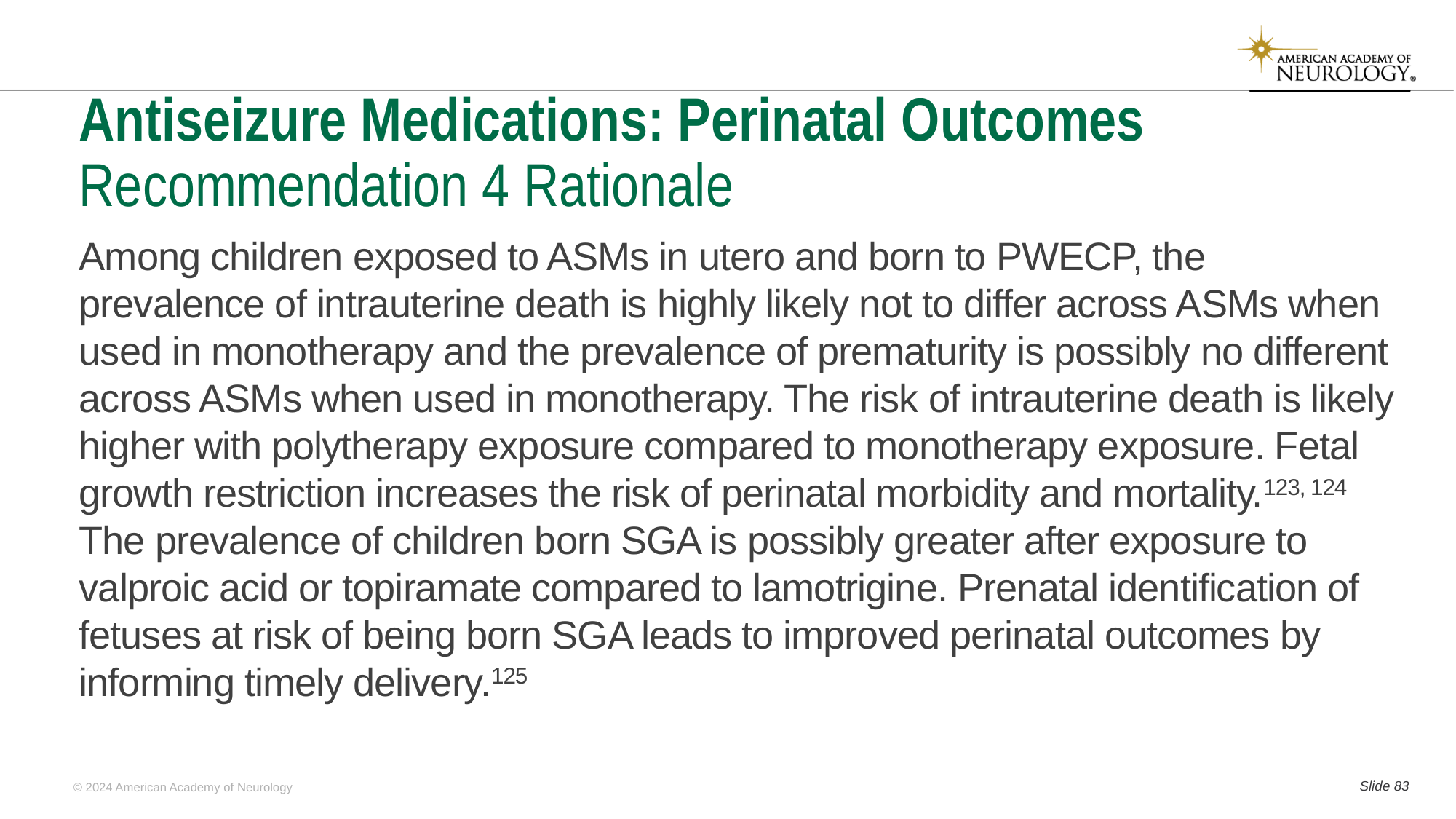

# Antiseizure Medications: Perinatal Outcomes Recommendation 4 Rationale
Among children exposed to ASMs in utero and born to PWECP, the prevalence of intrauterine death is highly likely not to differ across ASMs when used in monotherapy and the prevalence of prematurity is possibly no different across ASMs when used in monotherapy. The risk of intrauterine death is likely higher with polytherapy exposure compared to monotherapy exposure. Fetal growth restriction increases the risk of perinatal morbidity and mortality.123, 124 The prevalence of children born SGA is possibly greater after exposure to valproic acid or topiramate compared to lamotrigine. Prenatal identification of fetuses at risk of being born SGA leads to improved perinatal outcomes by informing timely delivery.125
Slide 83
© 2024 American Academy of Neurology